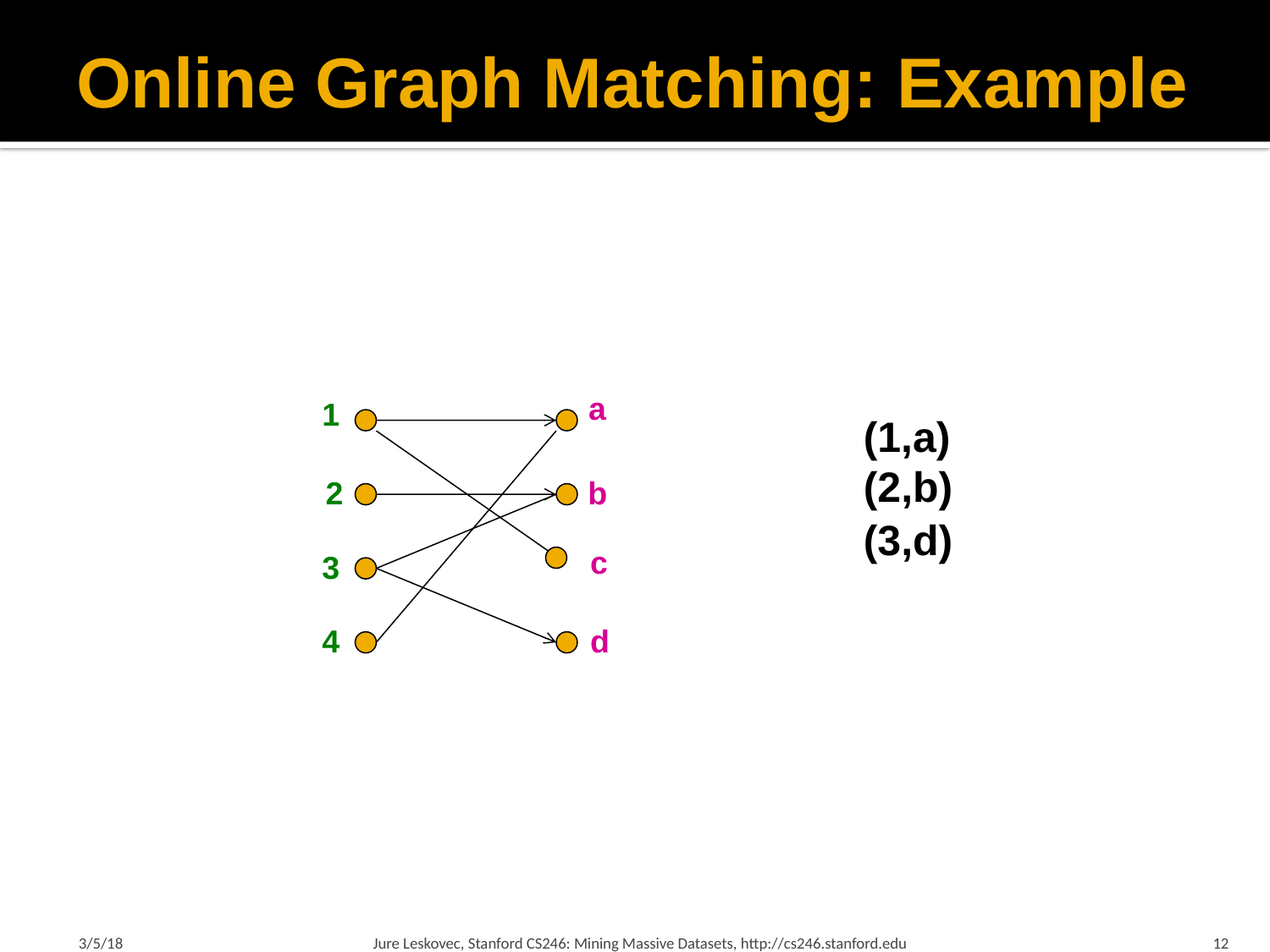

# Online Graph Matching: Example
a

1
(1,a)

c

(2,b)
2
b

(3,d)
3

d

4

3/5/18
Jure Leskovec, Stanford CS246: Mining Massive Datasets, http://cs246.stanford.edu
12